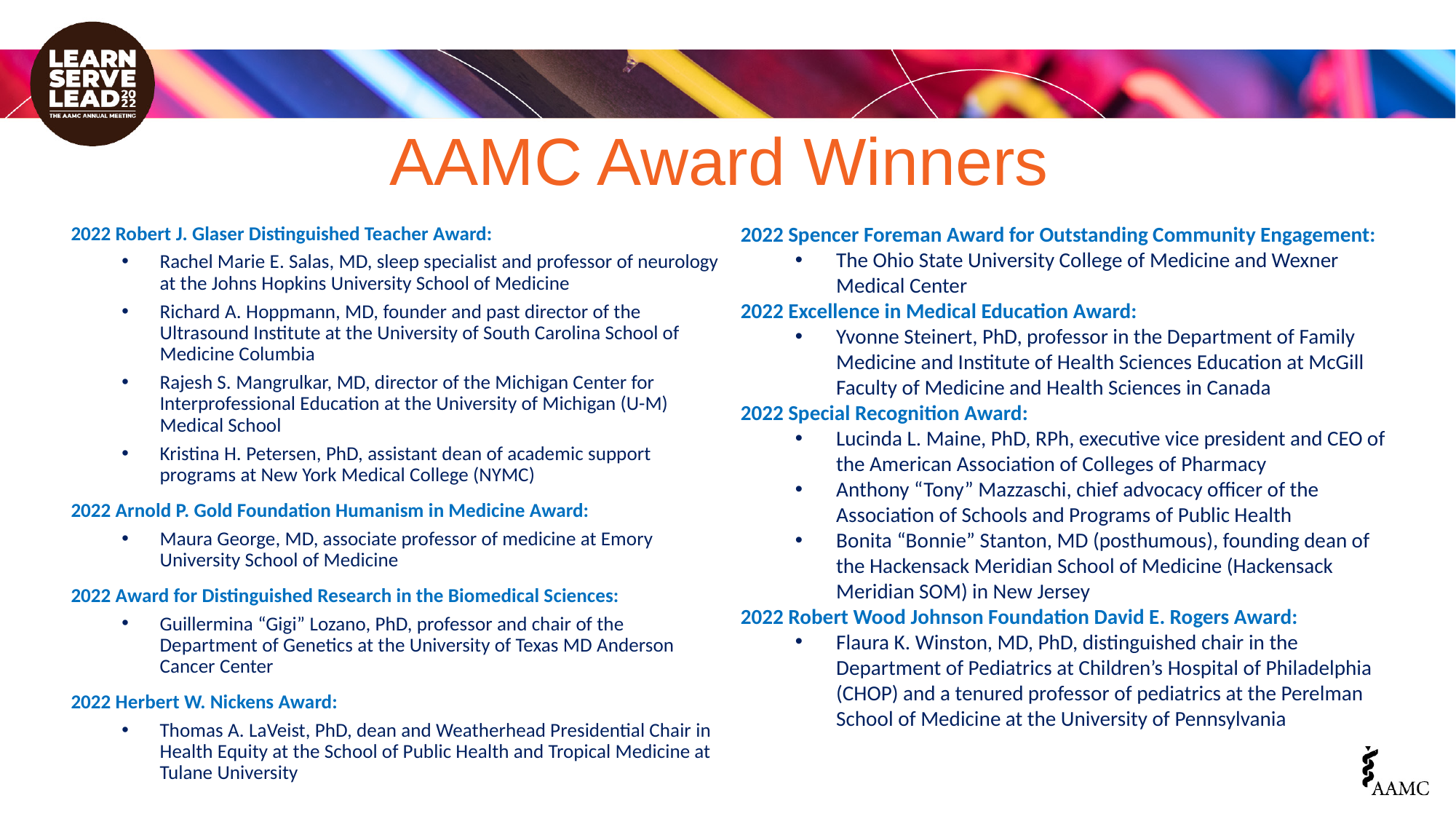

# AAMC Award Winners
2022 Spencer Foreman Award for Outstanding Community Engagement:
The Ohio State University College of Medicine and Wexner Medical Center
2022 Excellence in Medical Education Award:
Yvonne Steinert, PhD, professor in the Department of Family Medicine and Institute of Health Sciences Education at McGill Faculty of Medicine and Health Sciences in Canada
2022 Special Recognition Award:
Lucinda L. Maine, PhD, RPh, executive vice president and CEO of the American Association of Colleges of Pharmacy
Anthony “Tony” Mazzaschi, chief advocacy officer of the Association of Schools and Programs of Public Health
Bonita “Bonnie” Stanton, MD (posthumous), founding dean of the Hackensack Meridian School of Medicine (Hackensack Meridian SOM) in New Jersey
2022 Robert Wood Johnson Foundation David E. Rogers Award:
Flaura K. Winston, MD, PhD, distinguished chair in the Department of Pediatrics at Children’s Hospital of Philadelphia (CHOP) and a tenured professor of pediatrics at the Perelman School of Medicine at the University of Pennsylvania

2022 Robert J. Glaser Distinguished Teacher Award:
Rachel Marie E. Salas, MD, sleep specialist and professor of neurology at the Johns Hopkins University School of Medicine
Richard A. Hoppmann, MD, founder and past director of the Ultrasound Institute at the University of South Carolina School of Medicine Columbia
Rajesh S. Mangrulkar, MD, director of the Michigan Center for Interprofessional Education at the University of Michigan (U-M) Medical School
Kristina H. Petersen, PhD, assistant dean of academic support programs at New York Medical College (NYMC)
2022 Arnold P. Gold Foundation Humanism in Medicine Award:
Maura George, MD, associate professor of medicine at Emory University School of Medicine
2022 Award for Distinguished Research in the Biomedical Sciences:
Guillermina “Gigi” Lozano, PhD, professor and chair of the Department of Genetics at the University of Texas MD Anderson Cancer Center
2022 Herbert W. Nickens Award:
Thomas A. LaVeist, PhD, dean and Weatherhead Presidential Chair in Health Equity at the School of Public Health and Tropical Medicine at Tulane University